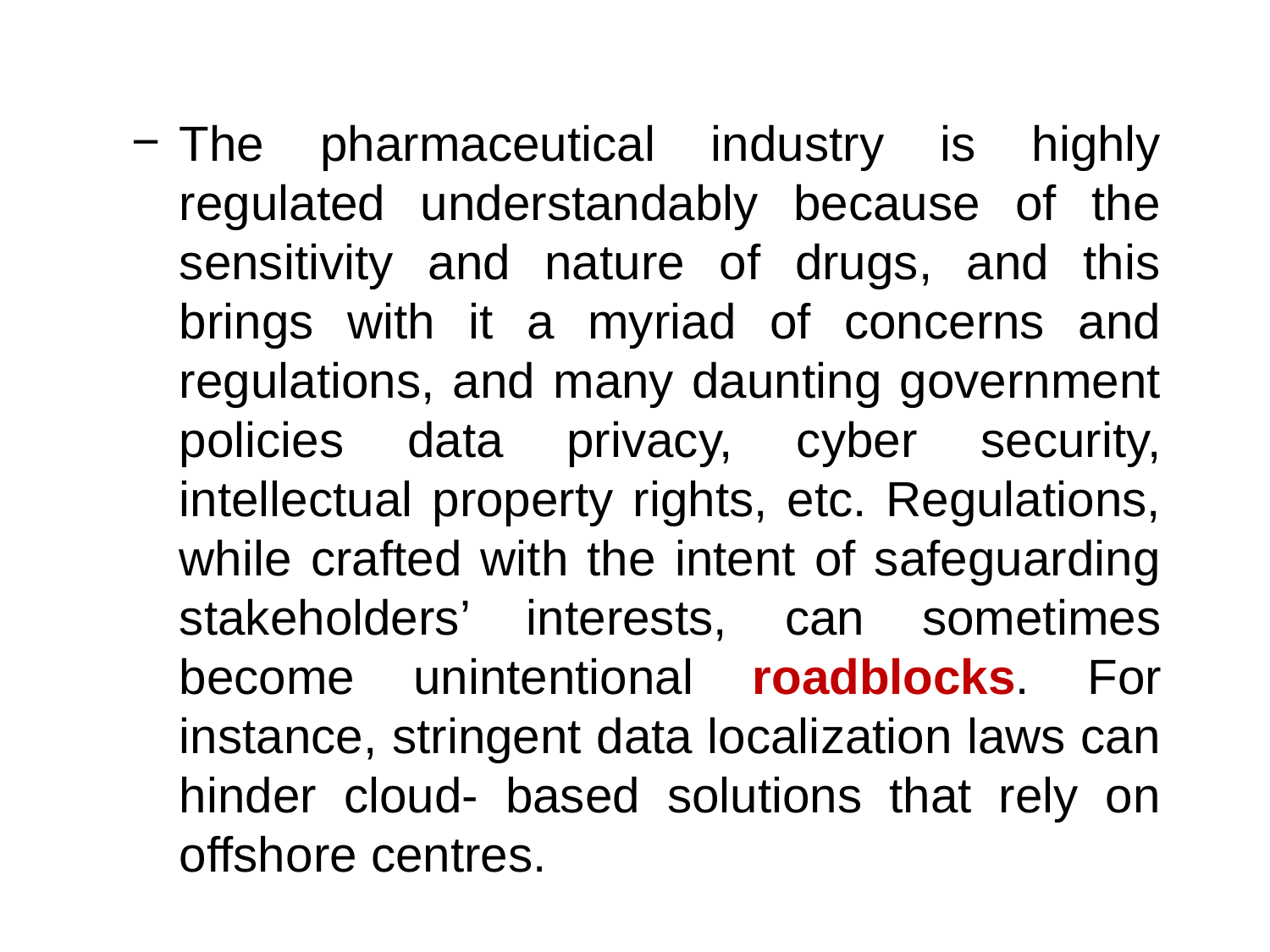

The pharmaceutical industry is highly regulated understandably because of the sensitivity and nature of drugs, and this brings with it a myriad of concerns and regulations, and many daunting government policies data privacy, cyber security, intellectual property rights, etc. Regulations, while crafted with the intent of safeguarding stakeholders’ interests, can sometimes become unintentional roadblocks. For instance, stringent data localization laws can hinder cloud- based solutions that rely on offshore centres.